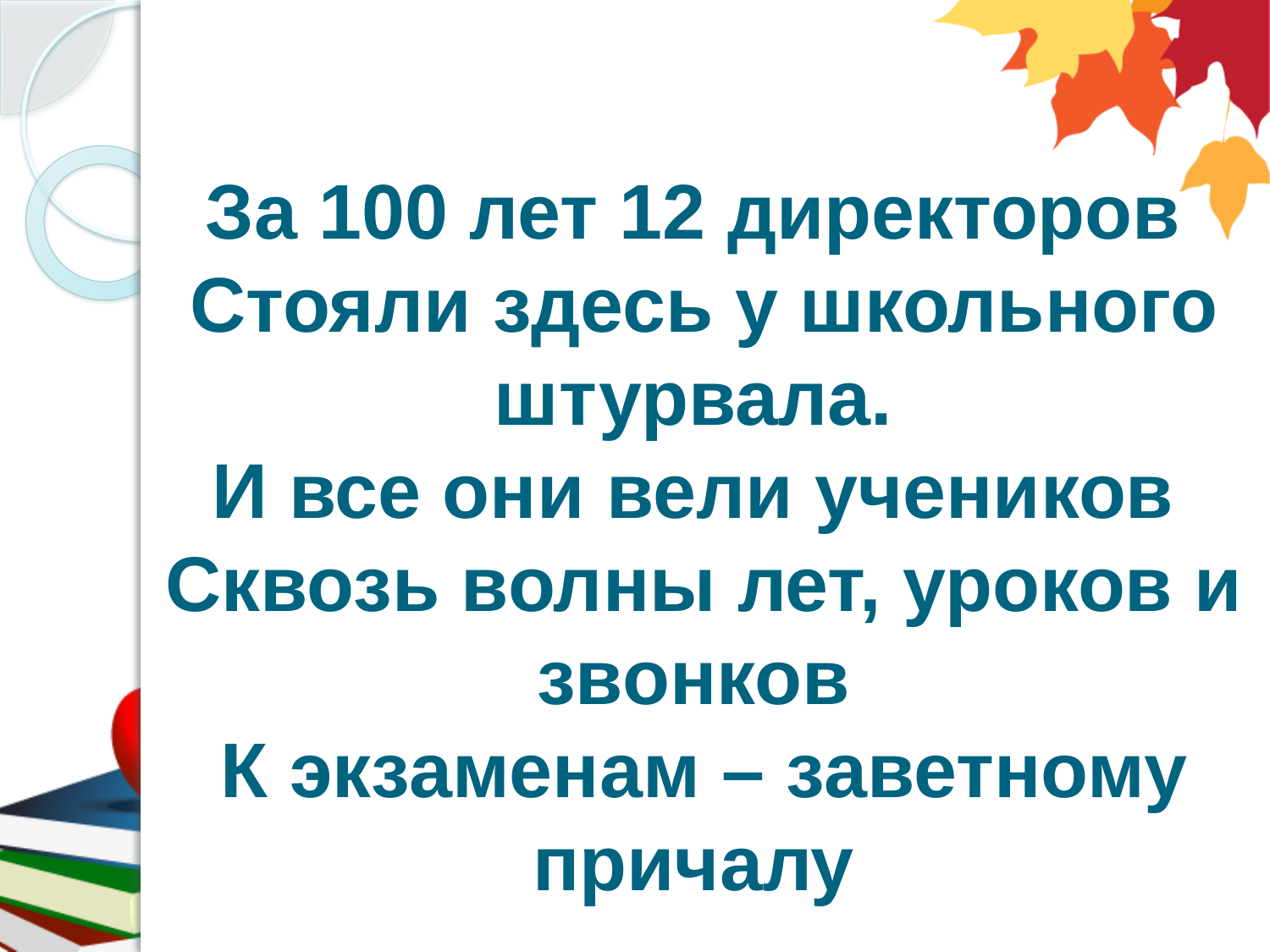

# За 100 лет 12 директоров Стояли здесь у школьного штурвала. И все они вели учеников Сквозь волны лет, уроков и звонков К экзаменам – заветному причалу